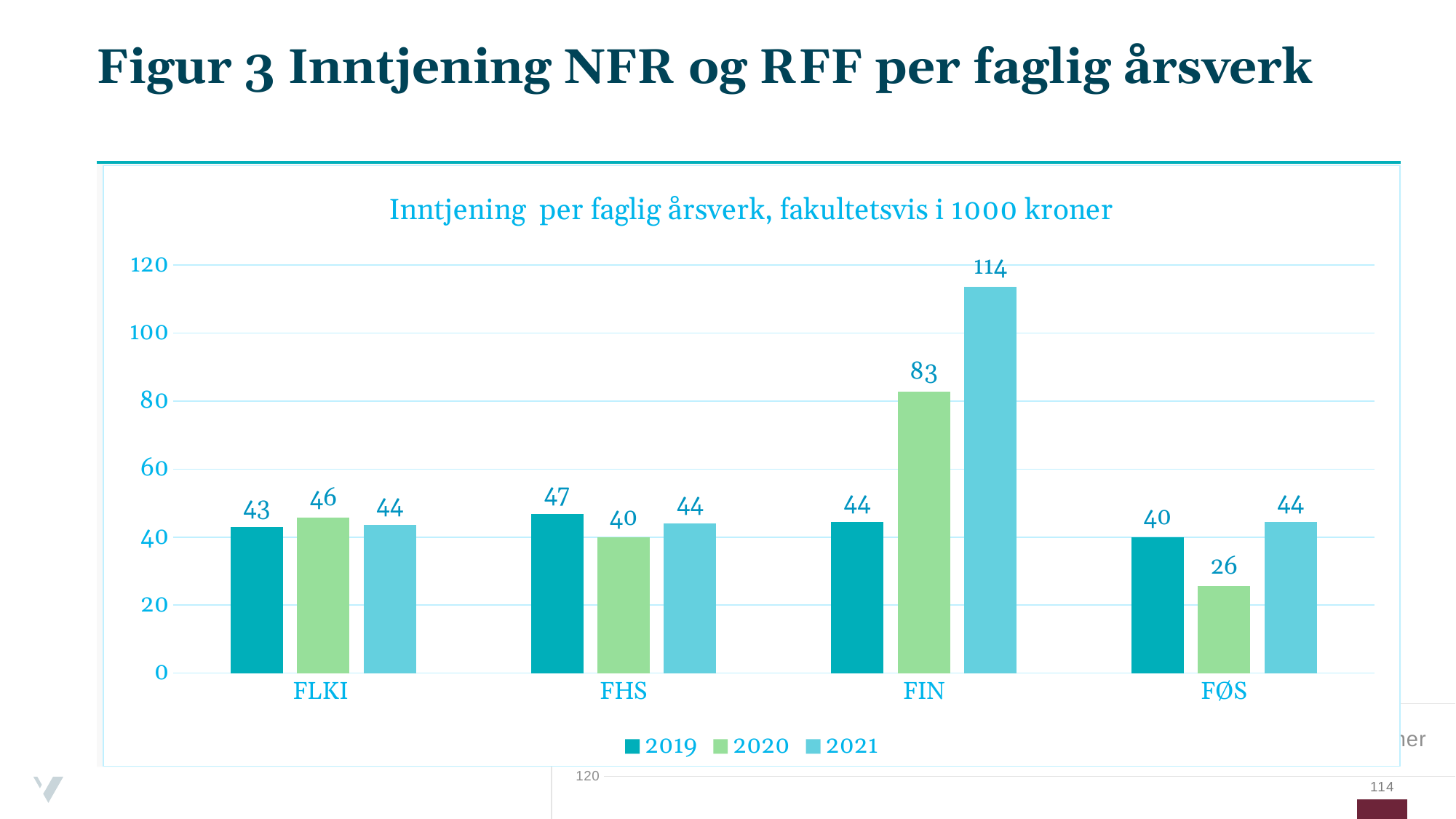

# Figur 3 Inntjening NFR og RFF per faglig årsverk

### Chart: Inntjening  per faglig årsverk, fakultetsvis i 1000 kroner

| Category | 2019 | 2020 | 2021 |
|---|---|---|---|
| FLKI  | 42.9 | 45.67 | 43.56655888303477 |
| FHS | 46.76 | 39.97 | 44.0305171444306 |
| FIN | 44.41 | 82.83 | 113.65691777931511 |
| FØS | 40.03 | 25.58 | 44.37721859296482 |

### Chart: Inntjening  per faglig årsverk, fakultetsvis i 1000 kroner

| Category | 2019 | 2020 | 2021 |
|---|---|---|---|
| FLKI  | 42.9 | 45.67 | 43.56655888303477 |
| FHS | 46.76 | 39.97 | 44.0305171444306 |
| FIN | 44.41 | 82.83 | 113.65691777931511 |
| FØS | 40.03 | 25.58 | 44.37721859296482 |
4